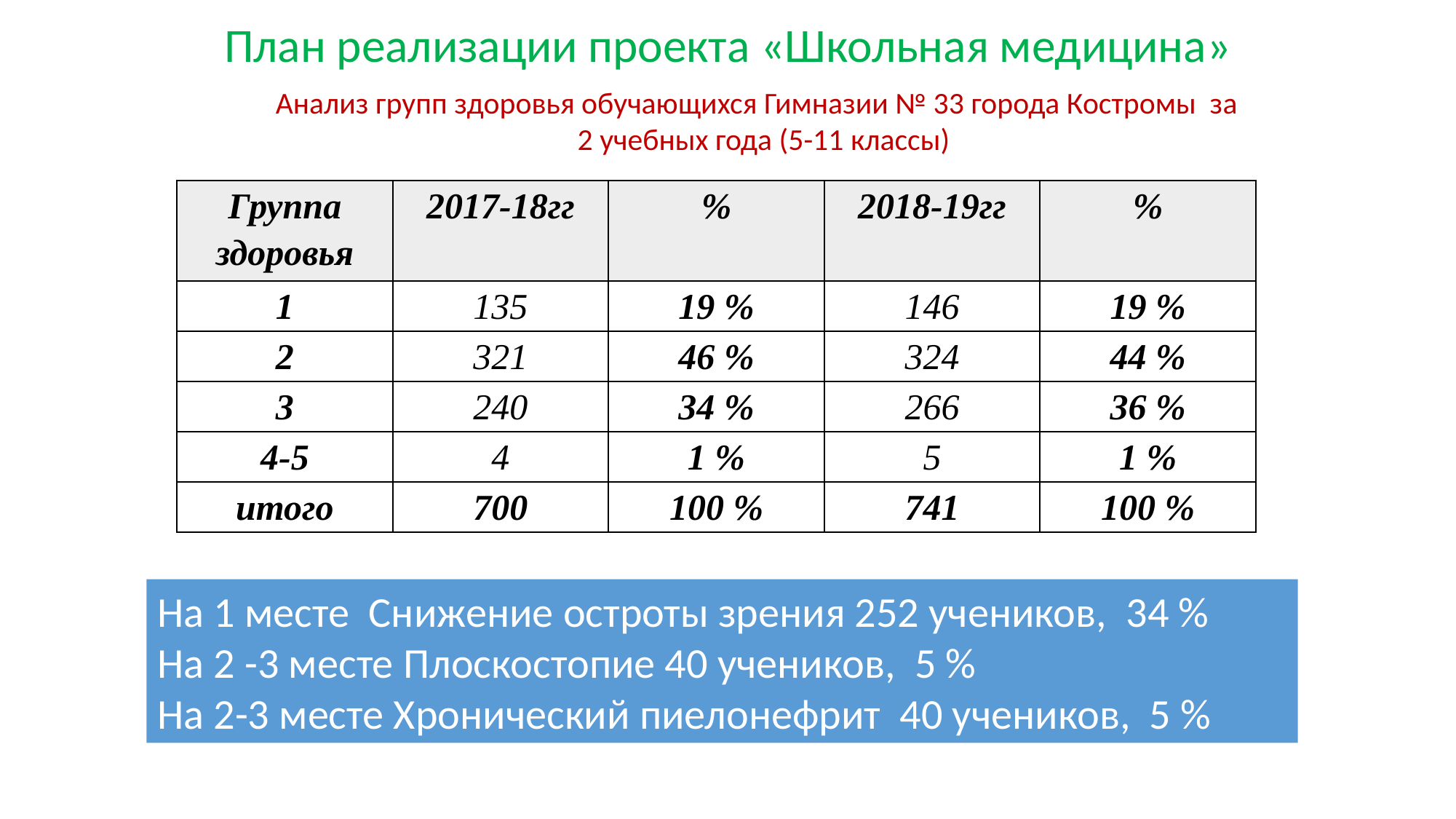

# План реализации проекта «Школьная медицина»
Анализ групп здоровья обучающихся Гимназии № 33 города Костромы  за
 2 учебных года (5-11 классы)
| Группа здоровья | 2017-18гг | % | 2018-19гг | % |
| --- | --- | --- | --- | --- |
| 1 | 135 | 19 % | 146 | 19 % |
| 2 | 321 | 46 % | 324 | 44 % |
| 3 | 240 | 34 % | 266 | 36 % |
| 4-5 | 4 | 1 % | 5 | 1 % |
| итого | 700 | 100 % | 741 | 100 % |
На 1 месте  Снижение остроты зрения 252 учеников,  34 %
На 2 -3 месте Плоскостопие 40 учеников,  5 %
На 2-3 месте Хронический пиелонефрит  40 учеников,  5 %